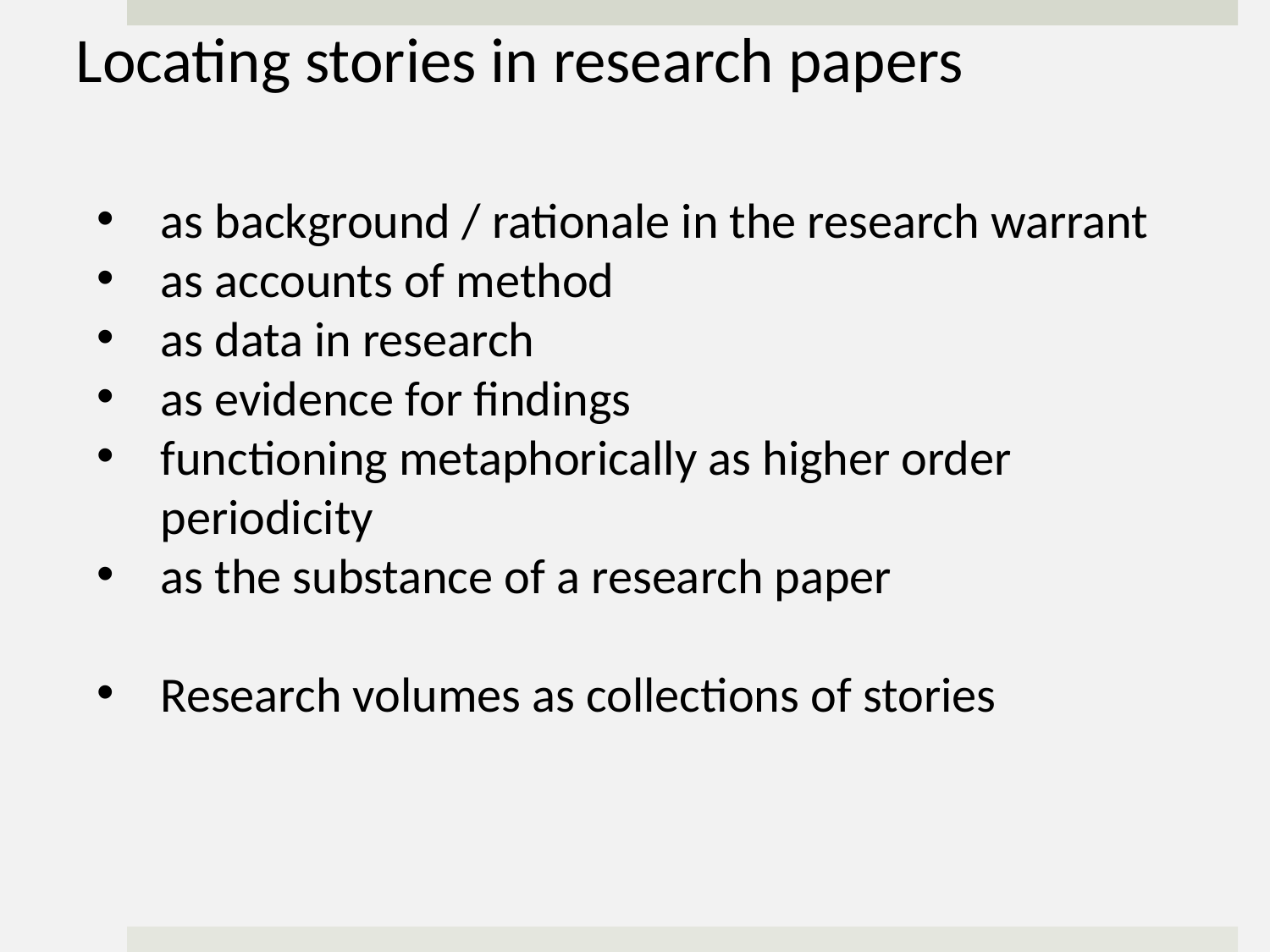

Locating stories in research papers

as background / rationale in the research warrant
as accounts of method
as data in research
as evidence for findings
functioning metaphorically as higher order periodicity
as the substance of a research paper

Research volumes as collections of stories